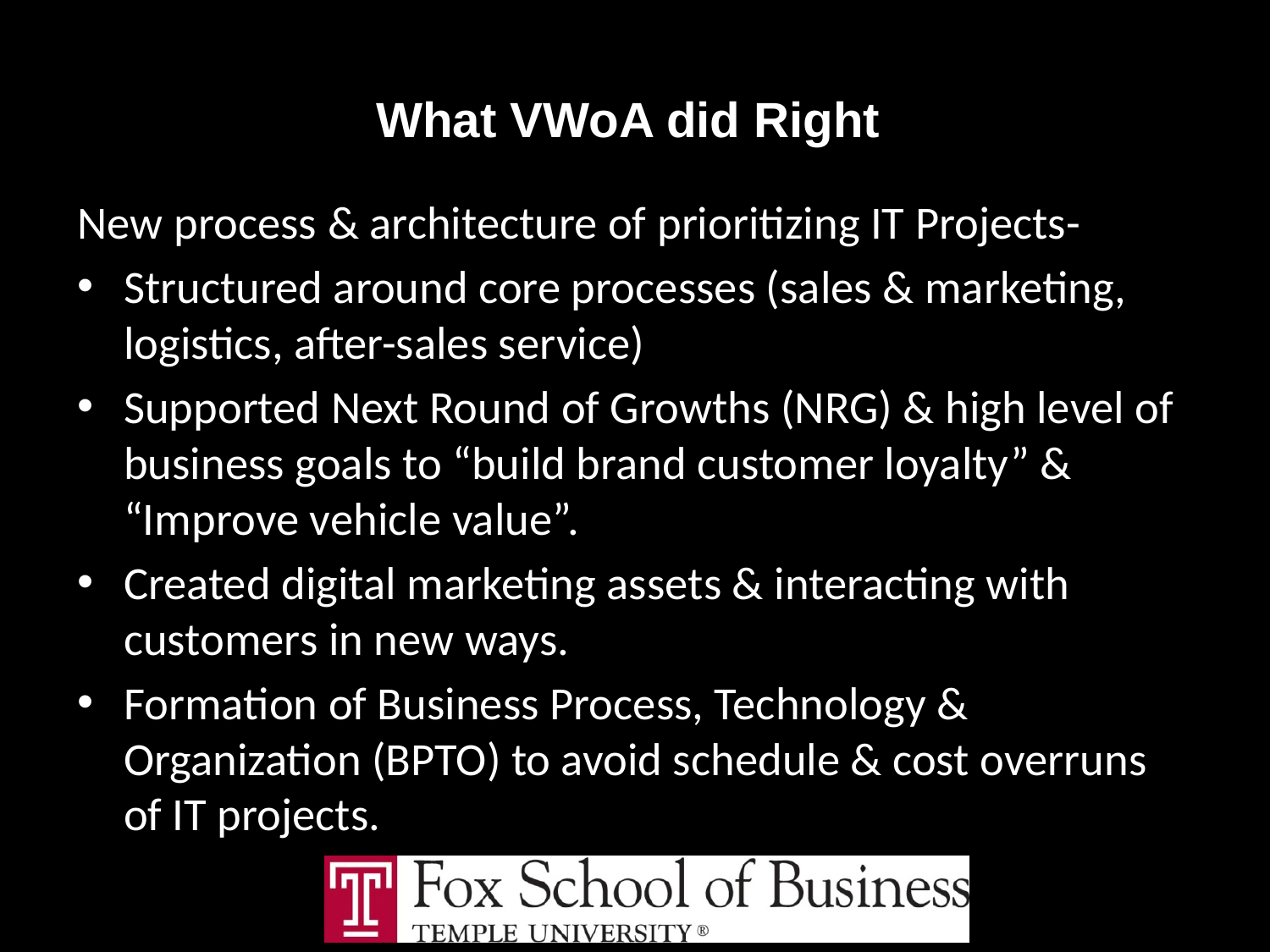

# What VWoA did Right
New process & architecture of prioritizing IT Projects-
Structured around core processes (sales & marketing, logistics, after-sales service)
Supported Next Round of Growths (NRG) & high level of business goals to “build brand customer loyalty” & “Improve vehicle value”.
Created digital marketing assets & interacting with customers in new ways.
Formation of Business Process, Technology & Organization (BPTO) to avoid schedule & cost overruns of IT projects.